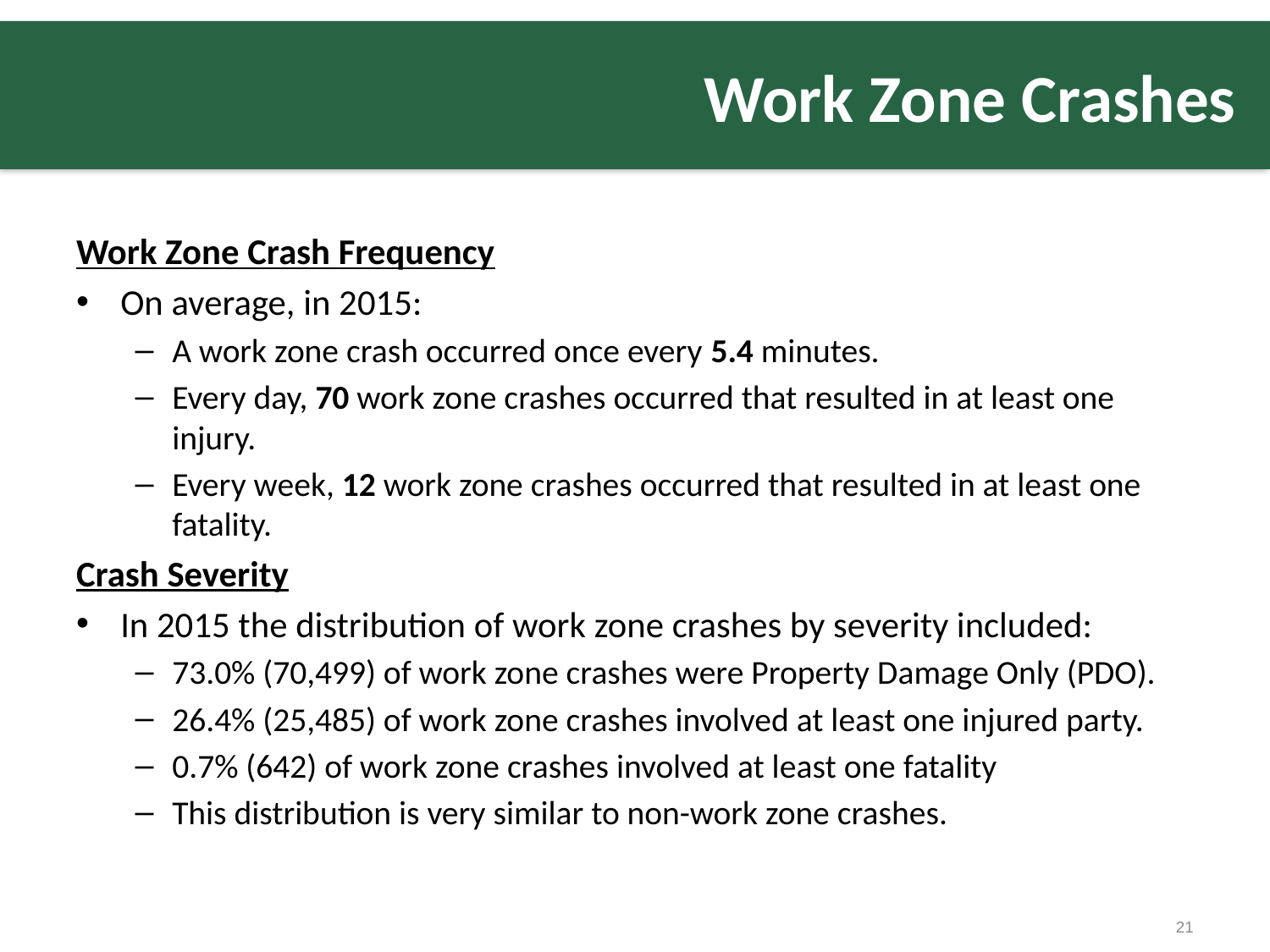

# Work Zone Crashes
Work Zone Crash Frequency
On average, in 2015:
A work zone crash occurred once every 5.4 minutes.
Every day, 70 work zone crashes occurred that resulted in at least one injury.
Every week, 12 work zone crashes occurred that resulted in at least one fatality.
Crash Severity
In 2015 the distribution of work zone crashes by severity included:
73.0% (70,499) of work zone crashes were Property Damage Only (PDO).
26.4% (25,485) of work zone crashes involved at least one injured party.
0.7% (642) of work zone crashes involved at least one fatality
This distribution is very similar to non-work zone crashes.

21